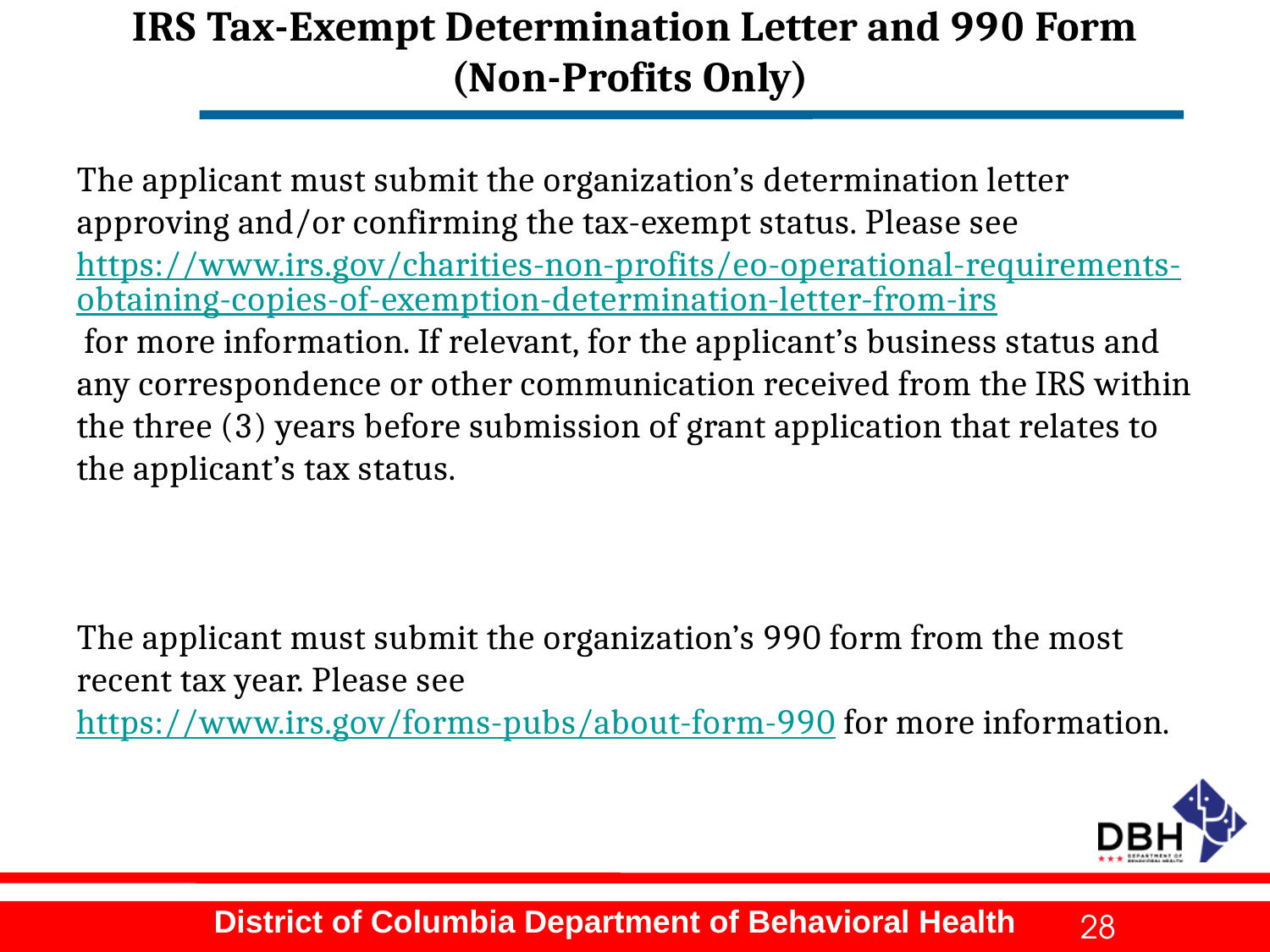

# IRS Tax-Exempt Determination Letter and 990 Form (Non-Profits Only)

The applicant must submit the organization’s determination letter approving and/or confirming the tax-exempt status. Please see https://www.irs.gov/charities-non-profits/eo-operational-requirements-obtaining-copies-of-exemption-determination-letter-from-irs for more information. If relevant, for the applicant’s business status and any correspondence or other communication received from the IRS within the three (3) years before submission of grant application that relates to the applicant’s tax status.

The applicant must submit the organization’s 990 form from the most recent tax year. Please see https://www.irs.gov/forms-pubs/about-form-990 for more information.

28